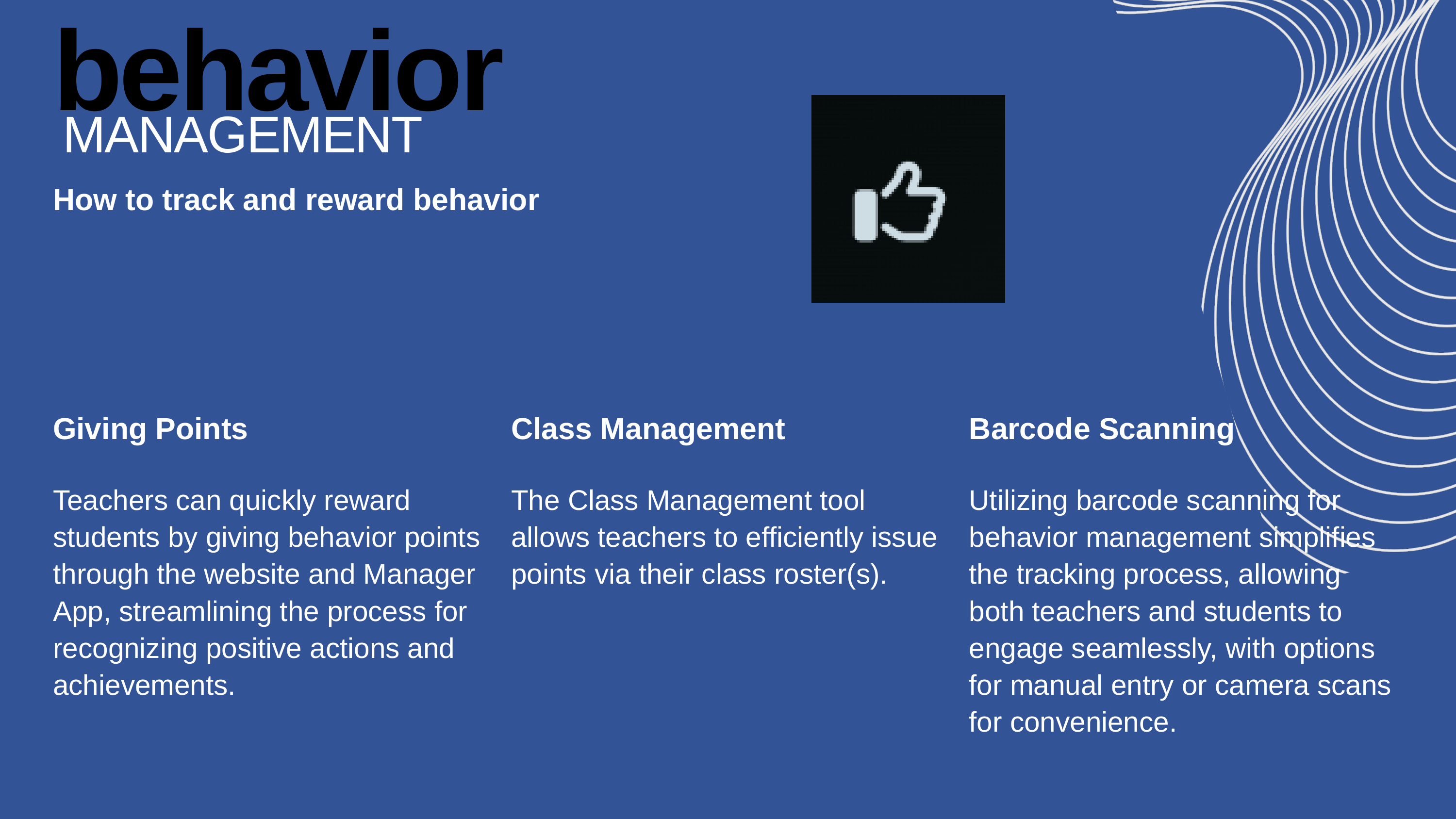

behavior
MANAGEMENT

How to track and reward behavior
Giving Points
Teachers can quickly reward students by giving behavior points through the website and Manager App, streamlining the process for recognizing positive actions and achievements.
Class Management
The Class Management tool allows teachers to efficiently issue points via their class roster(s).
Barcode Scanning
Utilizing barcode scanning for behavior management simplifies the tracking process, allowing both teachers and students to engage seamlessly, with options for manual entry or camera scans for convenience.